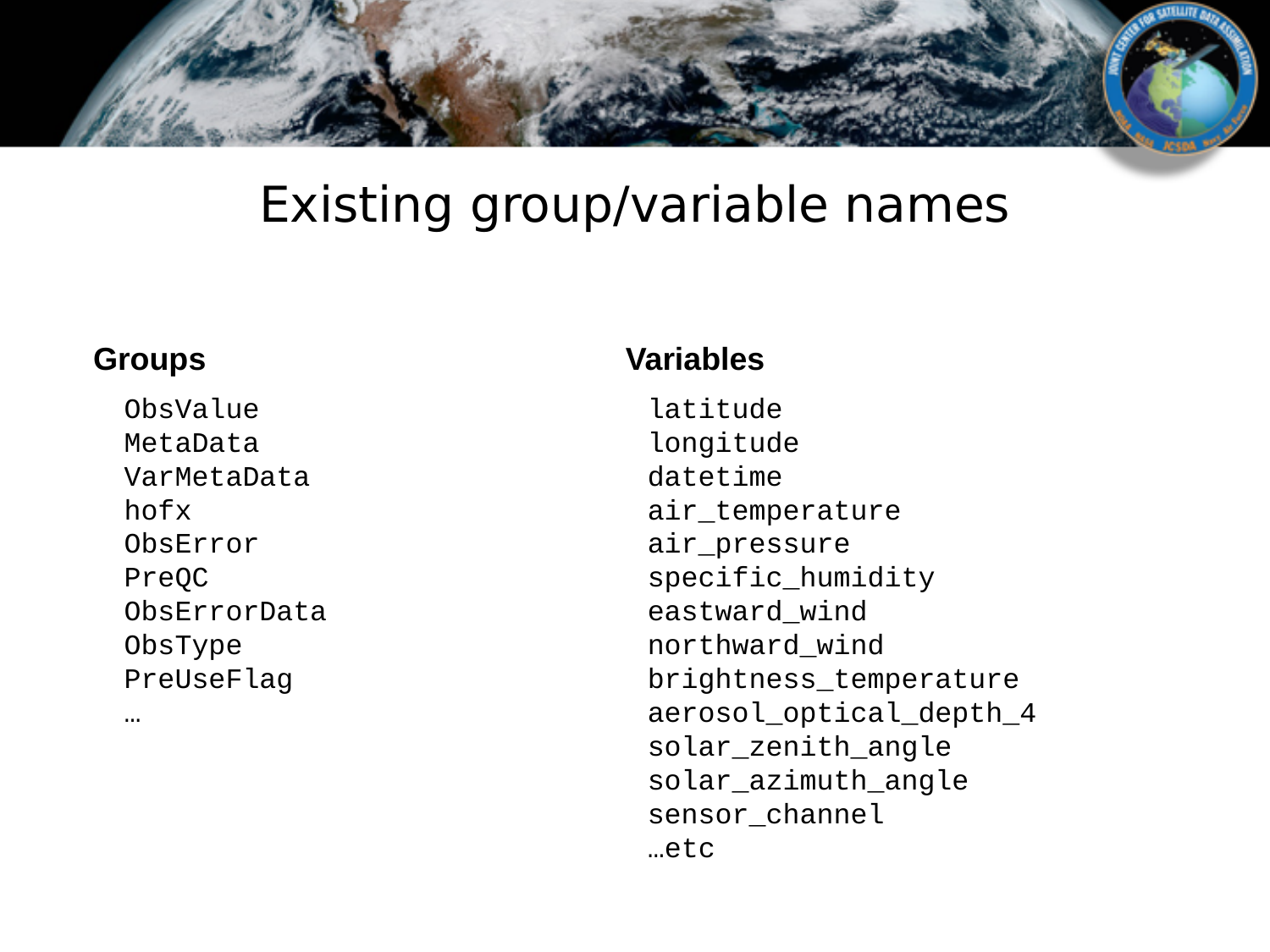

# Existing group/variable names
Groups
Variables
ObsValue
MetaData
VarMetaData
hofx
ObsError
PreQC
ObsErrorData
ObsType
PreUseFlag
…
latitude
longitude
datetime
air_temperature
air_pressure
specific_humidity
eastward_wind
northward_wind
brightness_temperature
aerosol_optical_depth_4
solar_zenith_angle
solar_azimuth_angle
sensor_channel
…etc